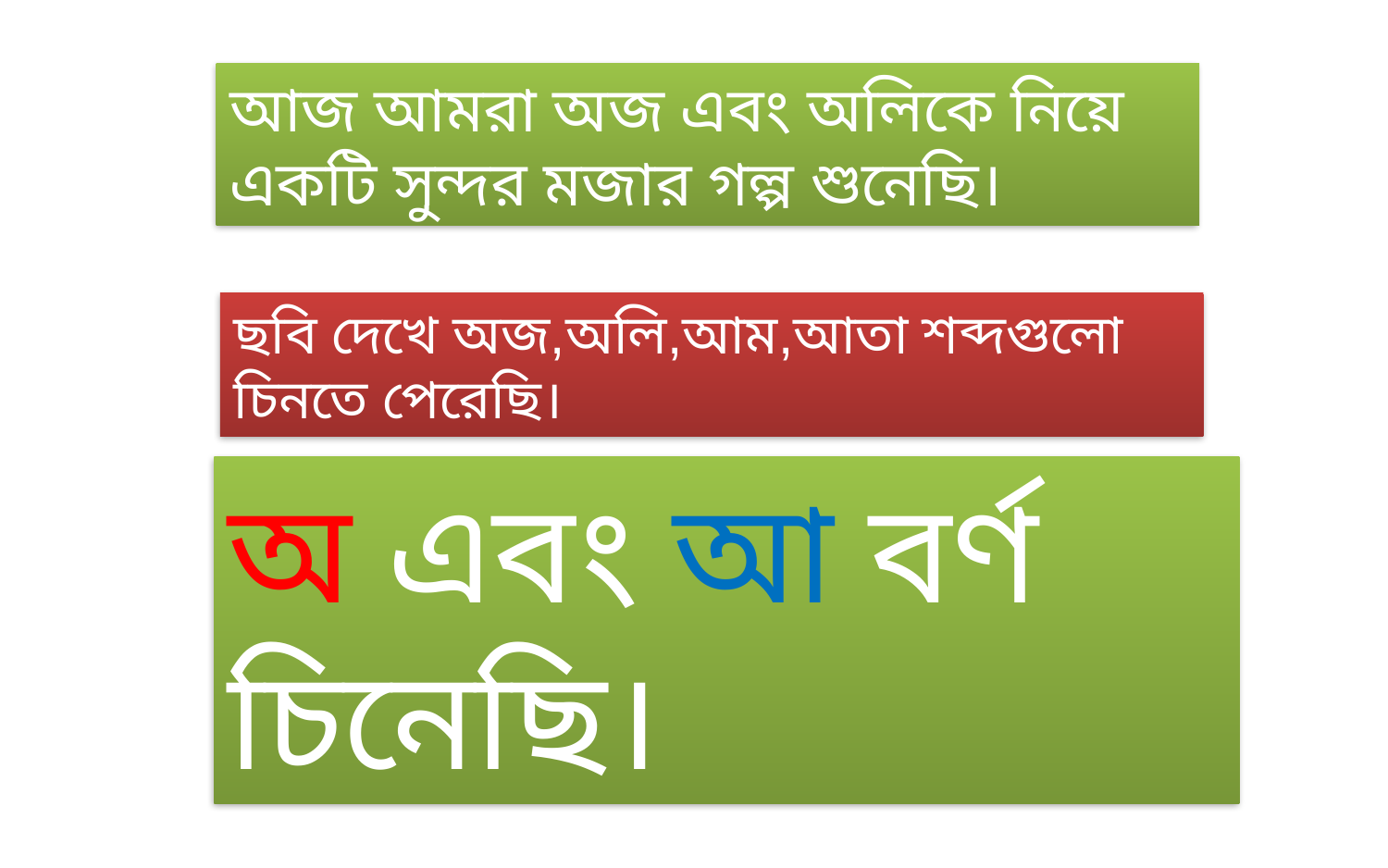

আজ আমরা অজ এবং অলিকে নিয়ে একটি সুন্দর মজার গল্প শুনেছি।
ছবি দেখে অজ,অলি,আম,আতা শব্দগুলো চিনতে পেরেছি।
অ এবং আ বর্ণ চিনেছি।